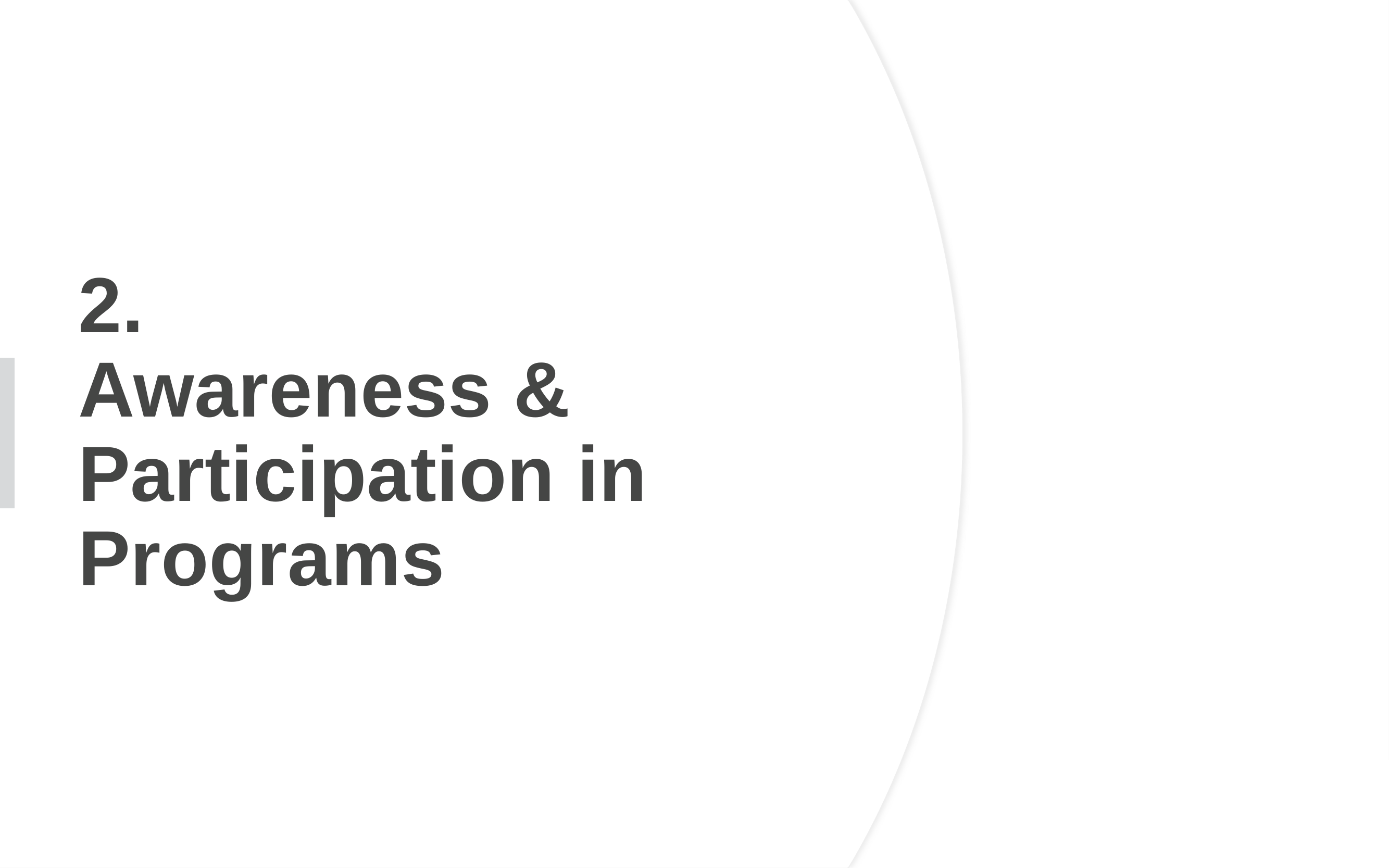

# 2. Awareness & Participation in Programs